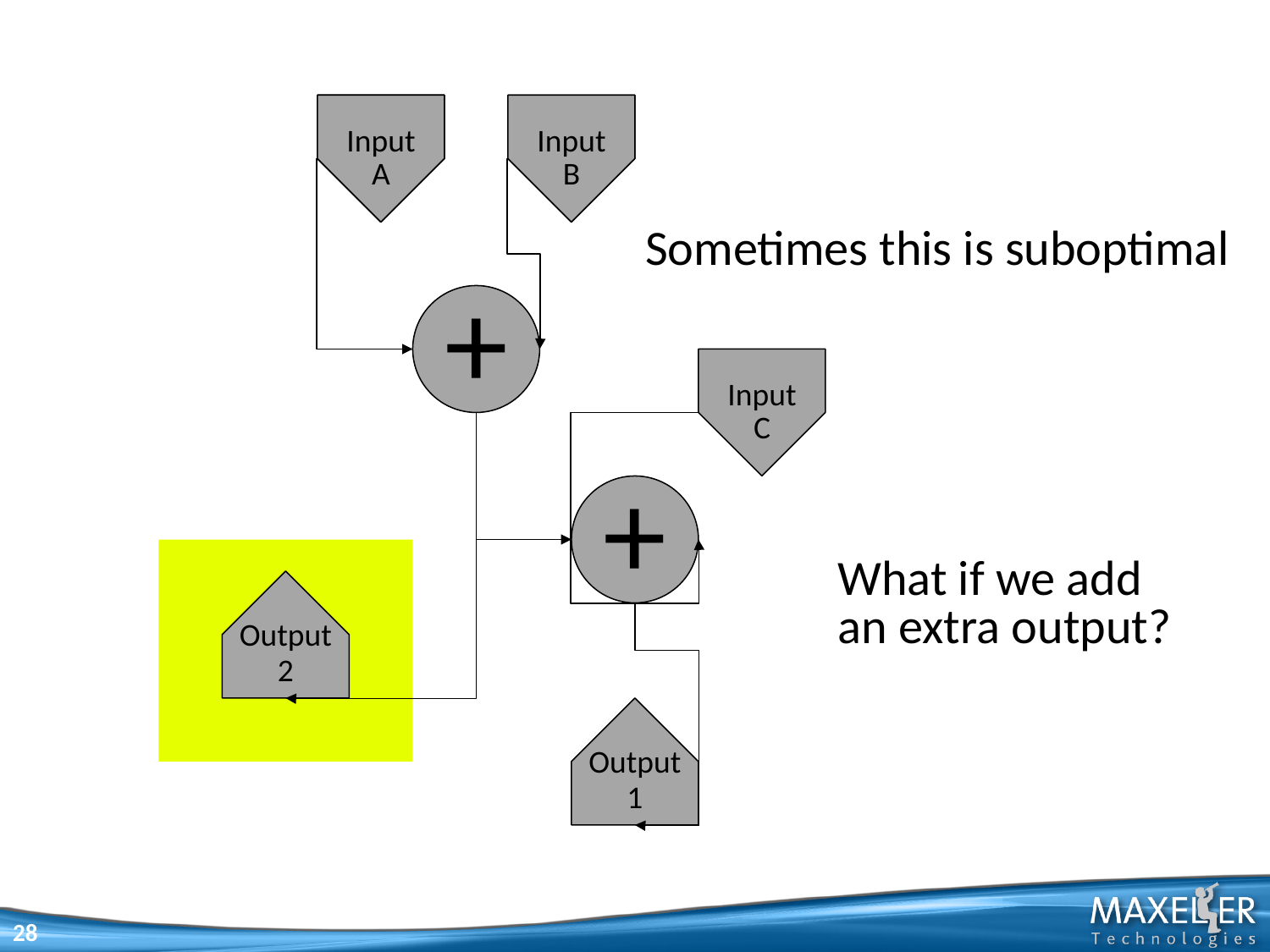

Input

Input
A

Input
A

Input

Input
B
Sometimes this is suboptimal
+

Input
C
+

What if we add
an extra output?

Output
2

Output
1
28